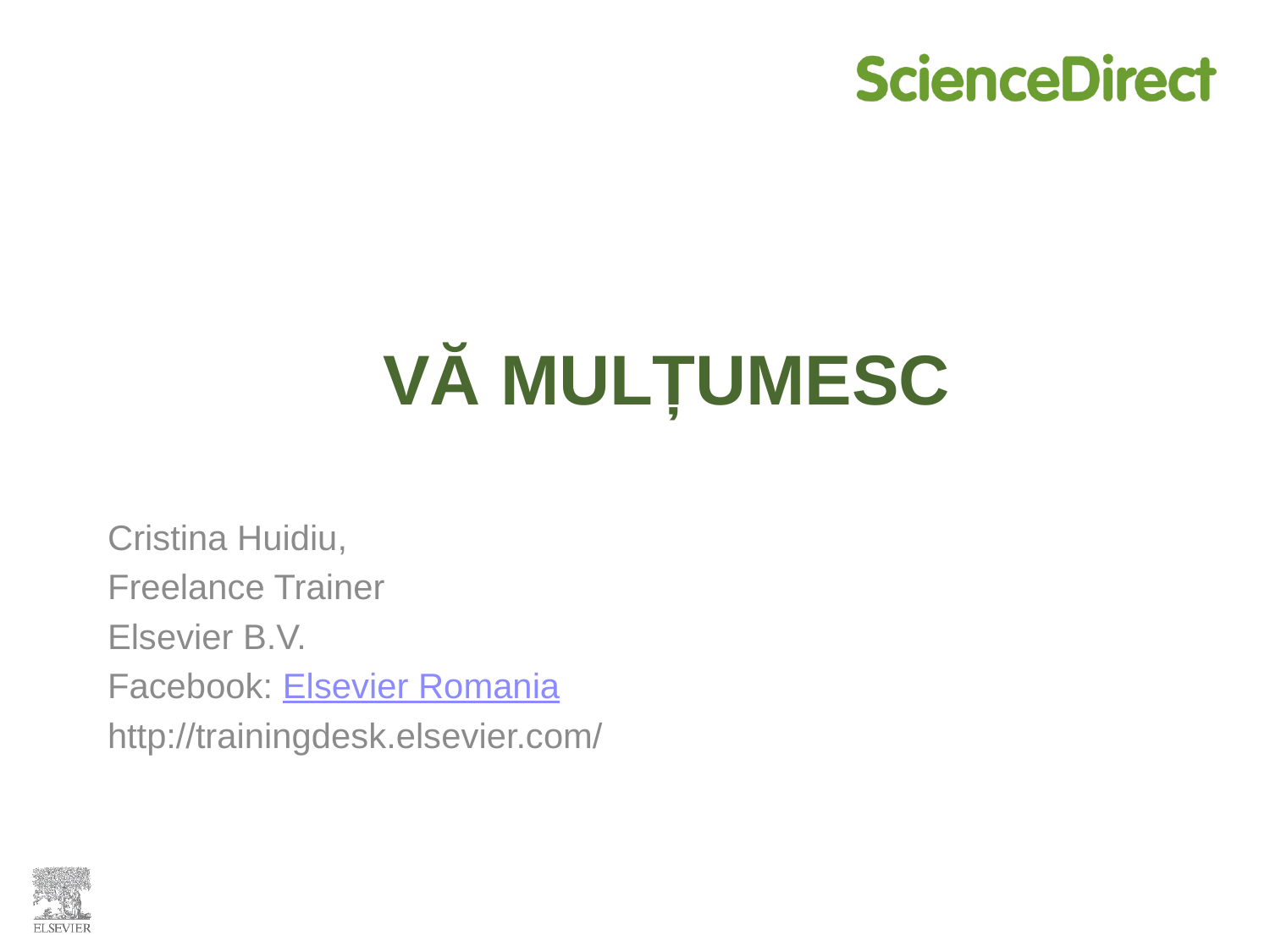

# Vă mulțumesc
Cristina Huidiu,
Freelance Trainer
Elsevier B.V.
Facebook: Elsevier Romania
http://trainingdesk.elsevier.com/